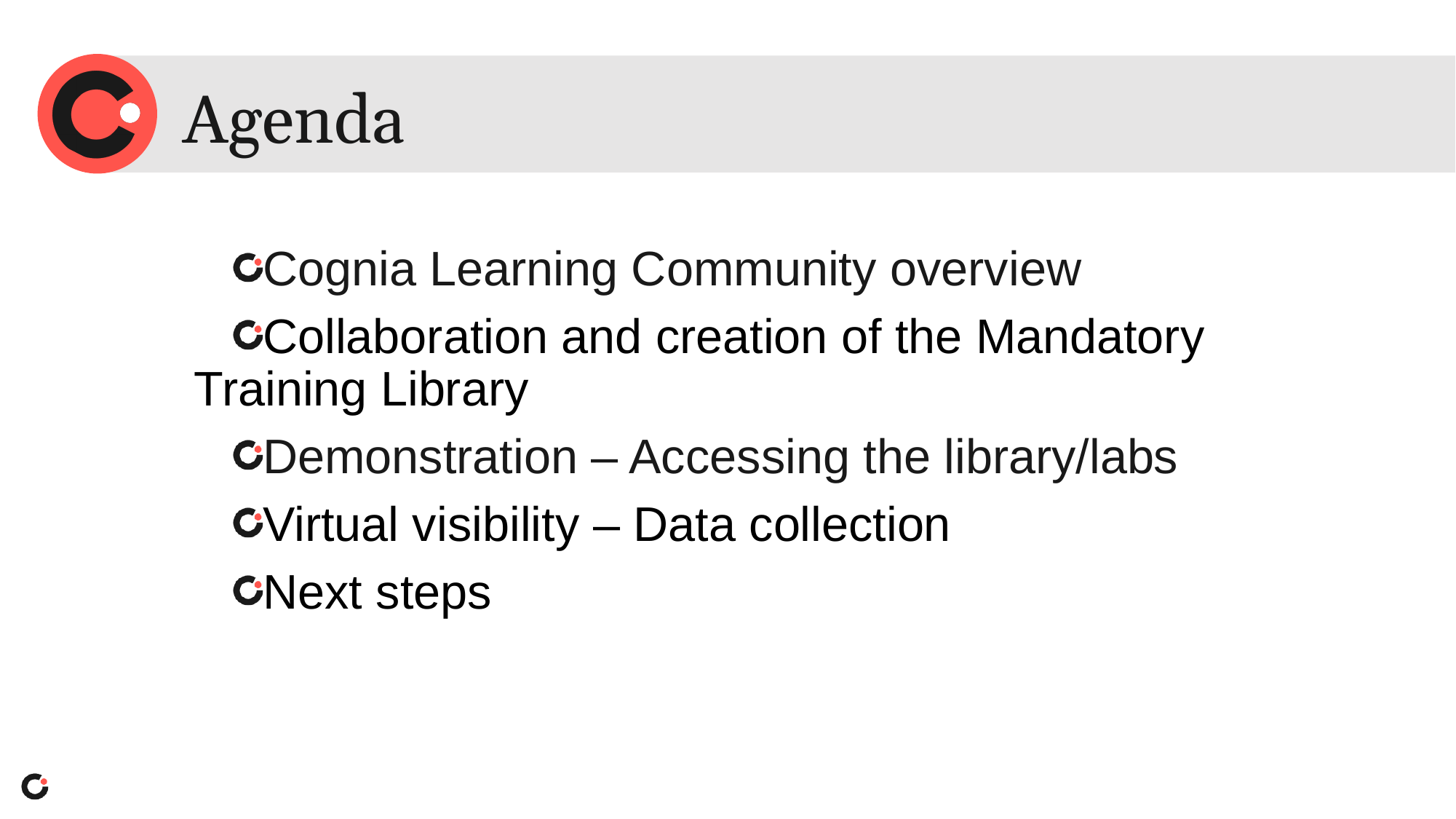

# Agenda
Cognia Learning Community overview
Collaboration and creation of the Mandatory Training Library
Demonstration – Accessing the library/labs
Virtual visibility – Data collection
Next steps